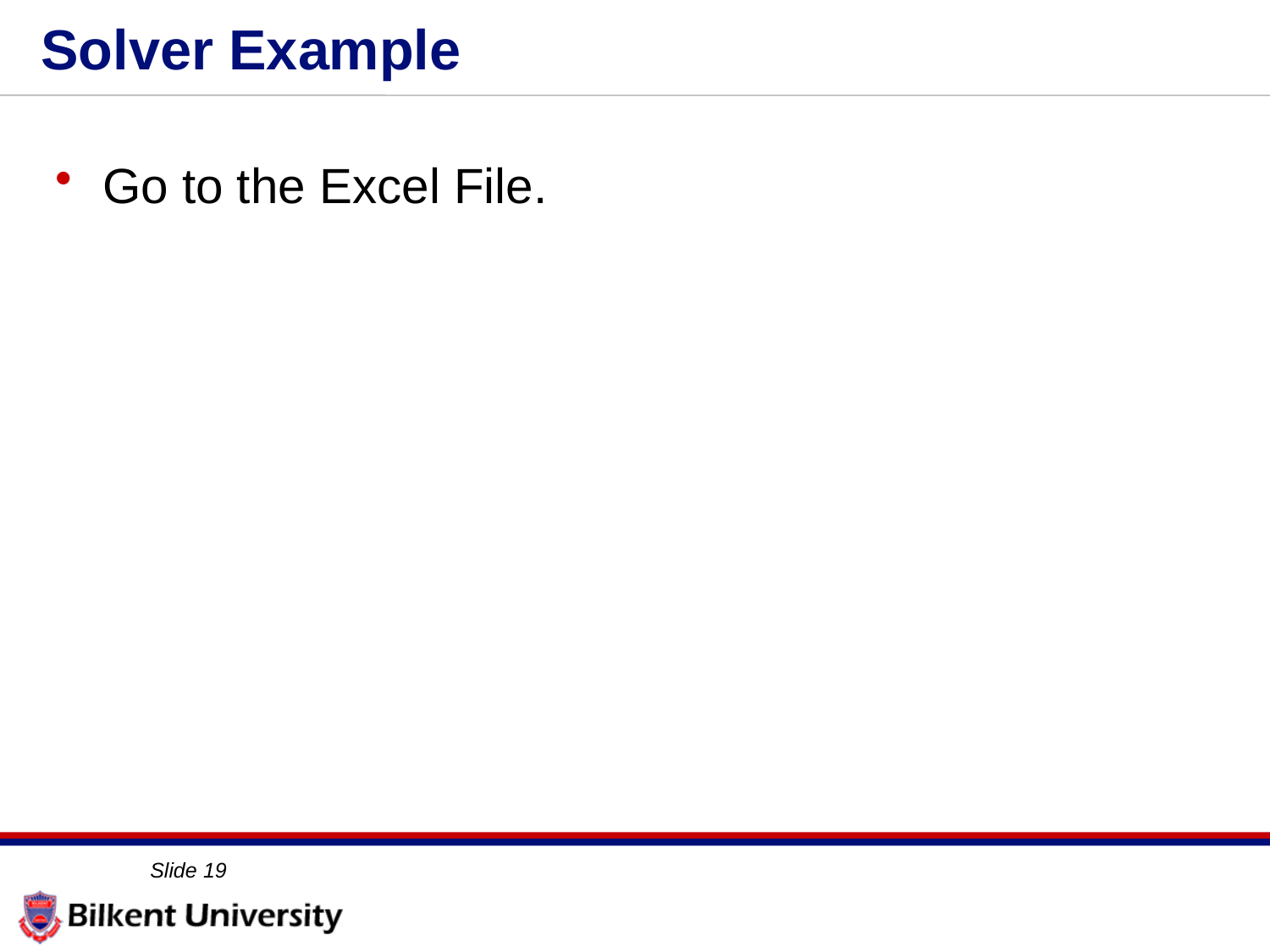

# Solver Example
Go to the Excel File.